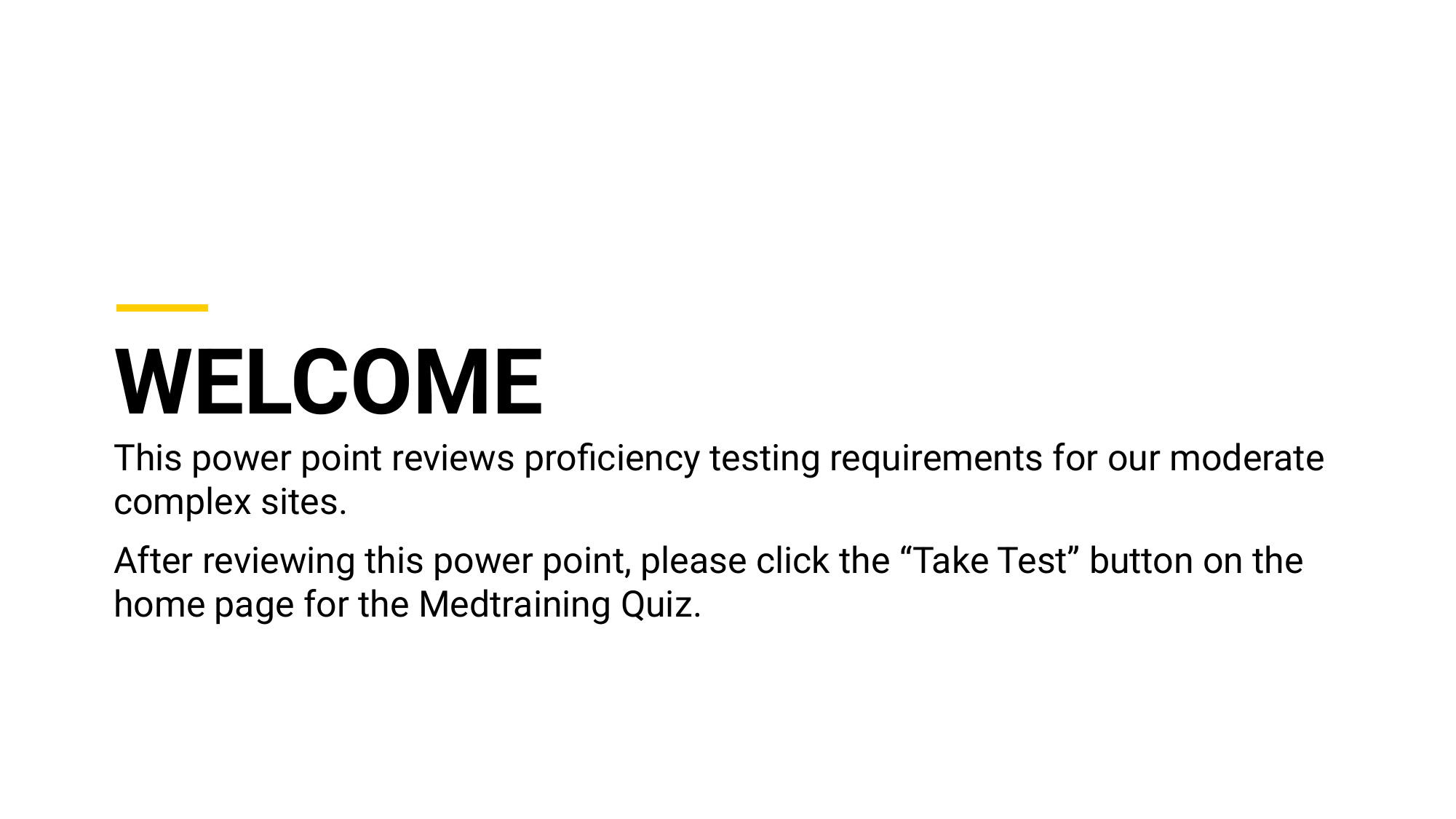

# WELCOME
This power point reviews proficiency testing requirements for our moderate complex sites.
After reviewing this power point, please click the “Take Test” button on the home page for the Medtraining Quiz.